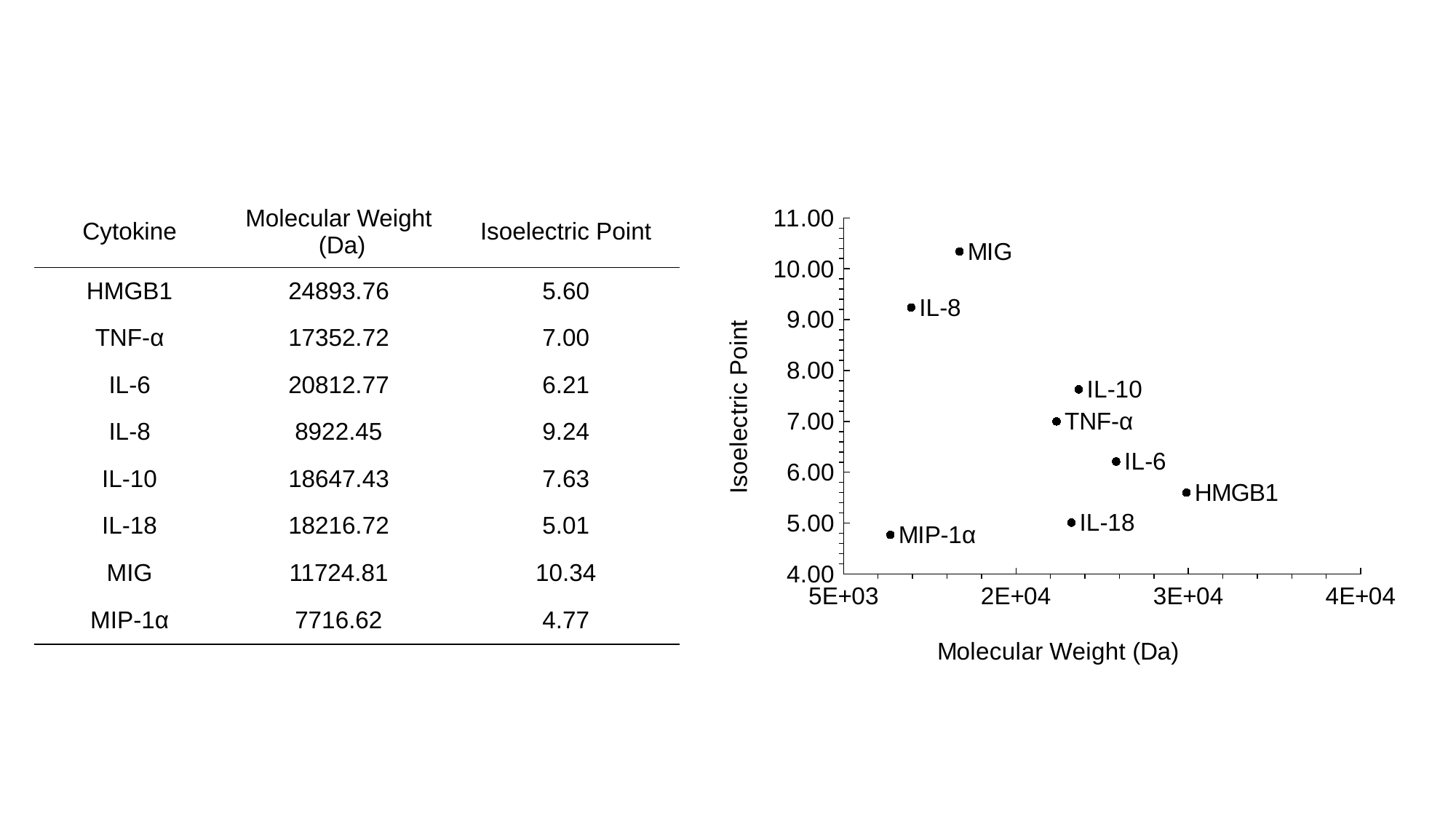

| Cytokine | Molecular Weight (Da) | Isoelectric Point |
| --- | --- | --- |
| HMGB1 | 24893.76 | 5.60 |
| TNF-α | 17352.72 | 7.00 |
| IL-6 | 20812.77 | 6.21 |
| IL-8 | 8922.45 | 9.24 |
| IL-10 | 18647.43 | 7.63 |
| IL-18 | 18216.72 | 5.01 |
| MIG | 11724.81 | 10.34 |
| MIP-1α | 7716.62 | 4.77 |

### Chart

| Category |  |
|---|---|